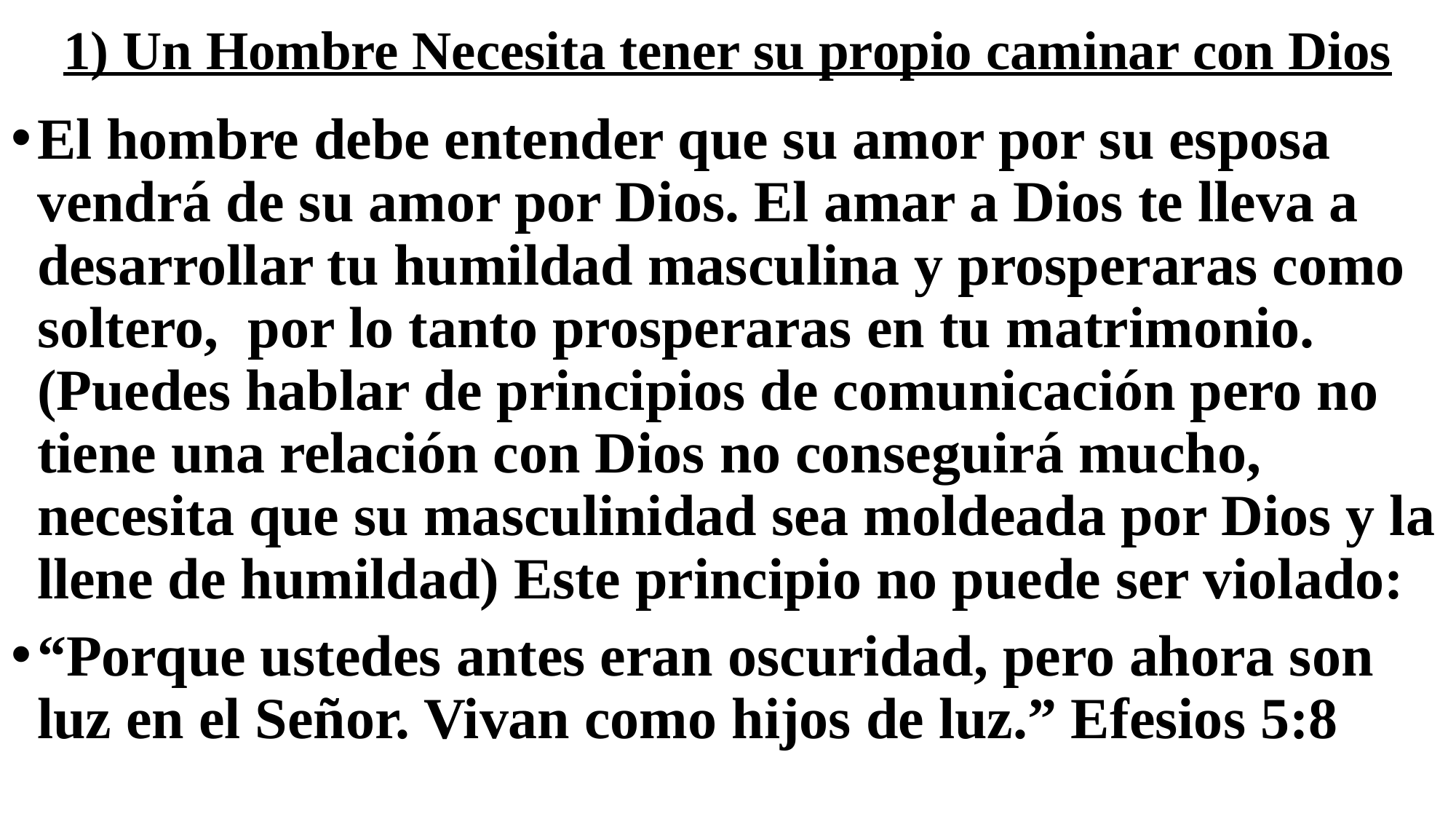

# 1) Un Hombre Necesita tener su propio caminar con Dios
El hombre debe entender que su amor por su esposa vendrá de su amor por Dios. El amar a Dios te lleva a desarrollar tu humildad masculina y prosperaras como soltero,  por lo tanto prosperaras en tu matrimonio. (Puedes hablar de principios de comunicación pero no tiene una relación con Dios no conseguirá mucho, necesita que su masculinidad sea moldeada por Dios y la llene de humildad) Este principio no puede ser violado:
“Porque ustedes antes eran oscuridad, pero ahora son luz en el Señor. Vivan como hijos de luz.” Efesios 5:8